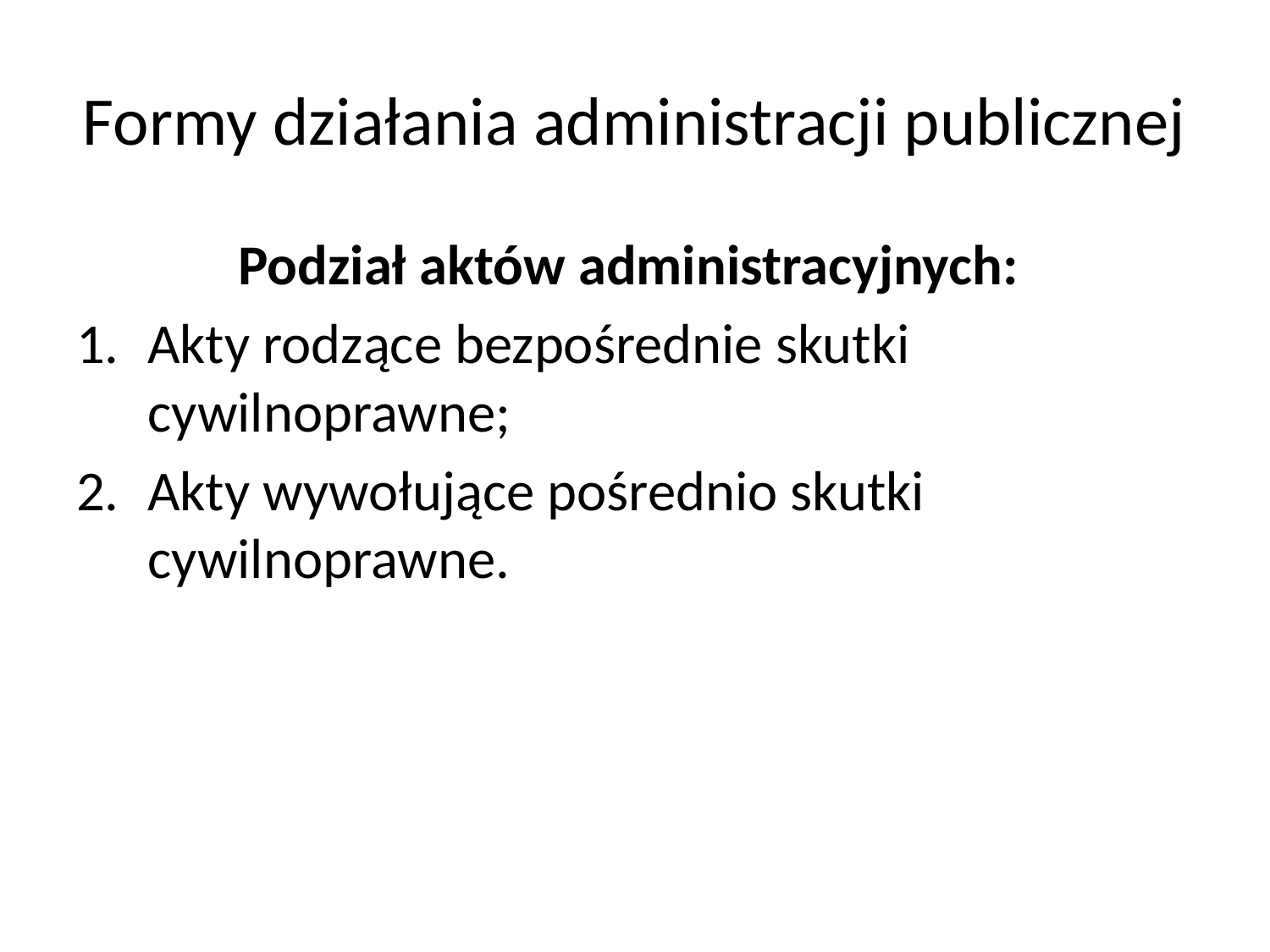

# Formy działania administracji publicznej
Podział aktów administracyjnych:
Akty rodzące bezpośrednie skutki cywilnoprawne;
Akty wywołujące pośrednio skutki cywilnoprawne.